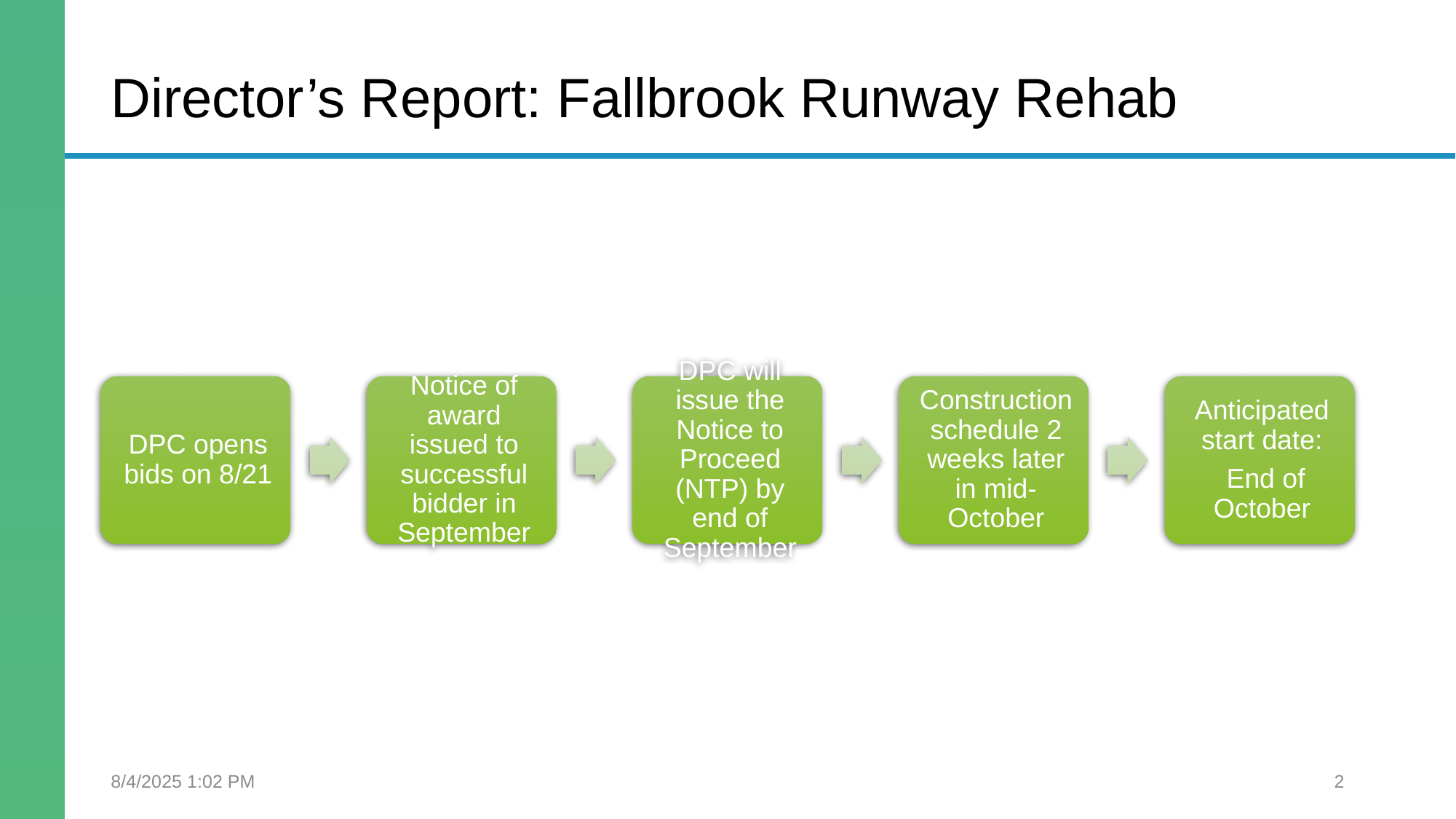

# Director’s Report: Fallbrook Runway Rehab
DPC opens bids on 8/21

Notice of award issued to successful bidder in September

DPC will issue the Notice to Proceed (NTP) by end of September

Construction schedule 2 weeks later in mid-October

Anticipated start date:
 End of October
8/4/2025 1:02 PM
2